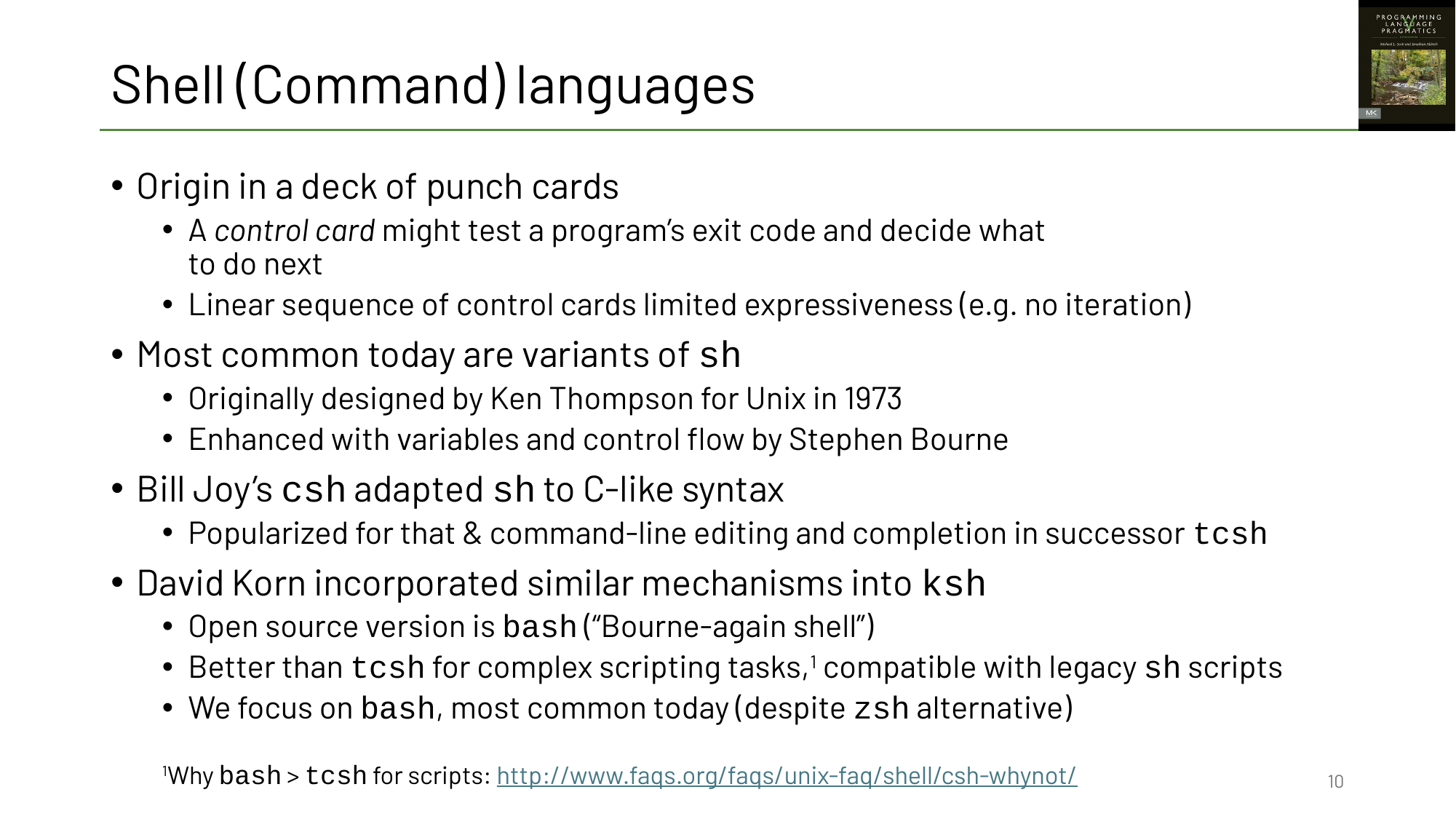

# Shell (Command) languages
Origin in a deck of punch cards
A control card might test a program’s exit code and decide what
to do next
Linear sequence of control cards limited expressiveness (e.g. no iteration)
Most common today are variants of sh
Originally designed by Ken Thompson for Unix in 1973
Enhanced with variables and control flow by Stephen Bourne
Bill Joy’s csh adapted sh to C-like syntax
Popularized for that & command-line editing and completion in successor tcsh
David Korn incorporated similar mechanisms into ksh
Open source version is bash (“Bourne-again shell”)
Better than tcsh for complex scripting tasks,1 compatible with legacy sh scripts
We focus on bash, most common today (despite zsh alternative)

1Why bash > tcsh for scripts: http://www.faqs.org/faqs/unix-faq/shell/csh-whynot/
10